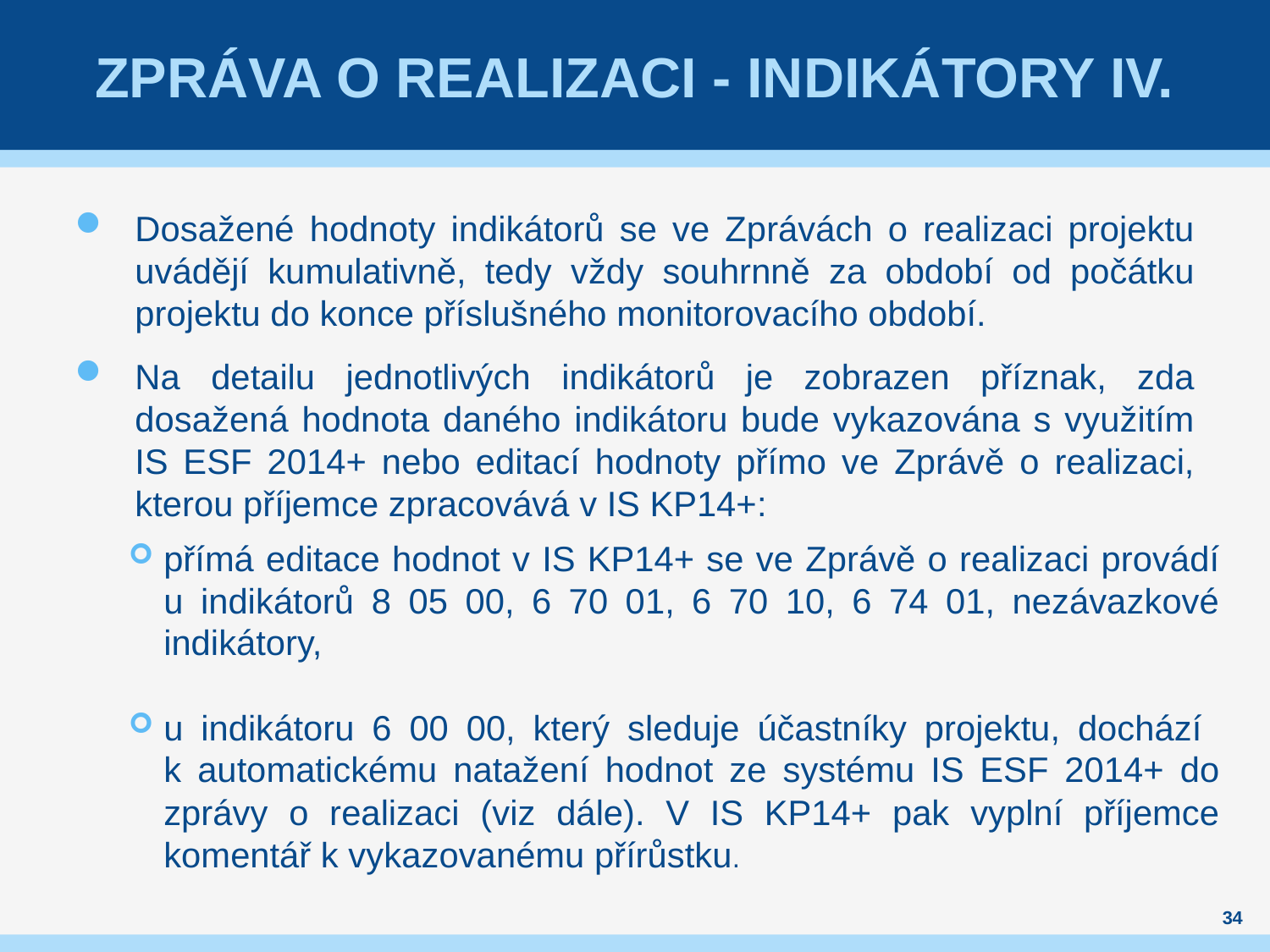

# Zpráva o realizaci - Indikátory IV.
Dosažené hodnoty indikátorů se ve Zprávách o realizaci projektu uvádějí kumulativně, tedy vždy souhrnně za období od počátku projektu do konce příslušného monitorovacího období.
Na detailu jednotlivých indikátorů je zobrazen příznak, zda dosažená hodnota daného indikátoru bude vykazována s využitím IS ESF 2014+ nebo editací hodnoty přímo ve Zprávě o realizaci, kterou příjemce zpracovává v IS KP14+:
přímá editace hodnot v IS KP14+ se ve Zprávě o realizaci provádí u indikátorů 8 05 00, 6 70 01, 6 70 10, 6 74 01, nezávazkové indikátory,
u indikátoru 6 00 00, který sleduje účastníky projektu, dochází
k automatickému natažení hodnot ze systému IS ESF 2014+ do zprávy o realizaci (viz dále). V IS KP14+ pak vyplní příjemce komentář k vykazovanému přírůstku.
34